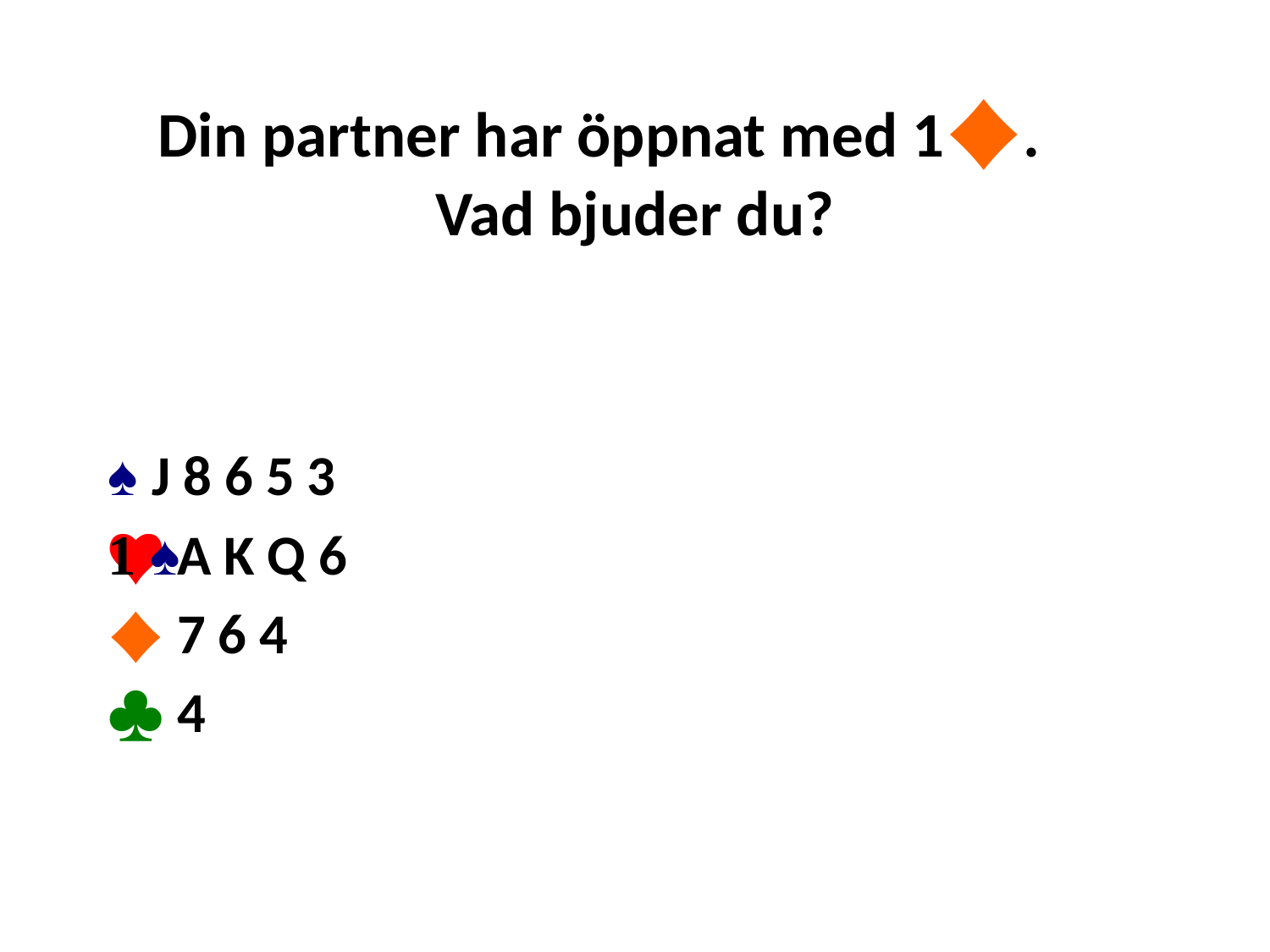

# Din partner har öppnat med 1♦. Vad bjuder du?

♠ J 8 6 5 3
♥ A K Q 6
♦ 7 6 4
♣ 4

1 ♠